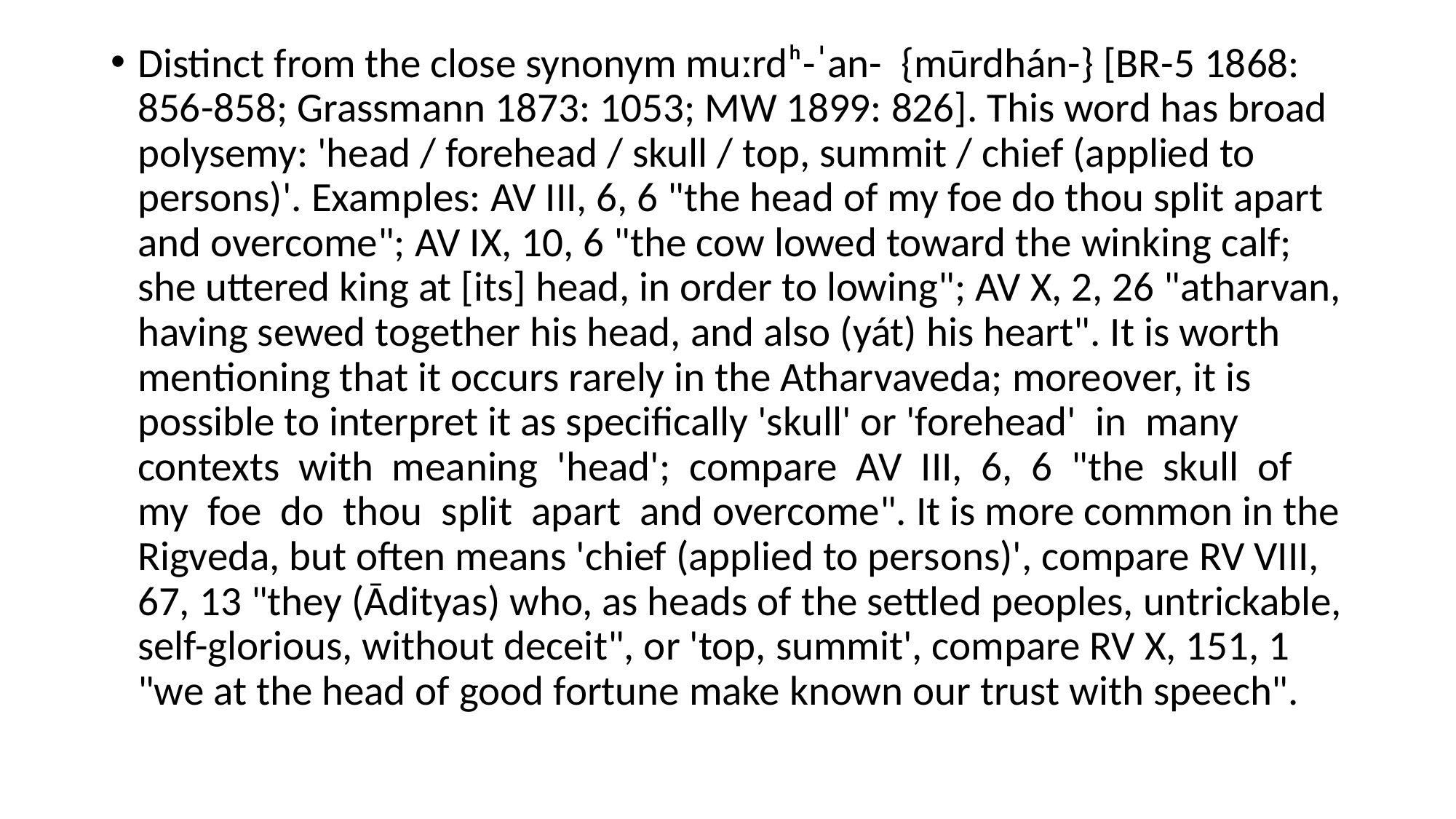

Distinct from the close synonym muːrdʰ-ˈan-  {mūrdhán-} [BR-5 1868: 856-858; Grassmann 1873: 1053; MW 1899: 826]. This word has broad polysemy: 'head / forehead / skull / top, summit / chief (applied to persons)'. Examples: AV III, 6, 6 "the head of my foe do thou split apart and overcome"; AV IX, 10, 6 "the cow lowed toward the winking calf; she uttered king at [its] head, in order to lowing"; AV X, 2, 26 "atharvan, having sewed together his head, and also (yát) his heart". It is worth mentioning that it occurs rarely in the Atharvaveda; moreover, it is possible to interpret it as specifically 'skull' or 'forehead'  in  many  contexts  with  meaning  'head';  compare  AV  III,  6,  6  "the  skull  of  my  foe  do  thou  split  apart  and overcome". It is more common in the Rigveda, but often means 'chief (applied to persons)', compare RV VIII, 67, 13 "they (Ādityas) who, as heads of the settled peoples, untrickable, self-glorious, without deceit", or 'top, summit', compare RV X, 151, 1 "we at the head of good fortune make known our trust with speech".